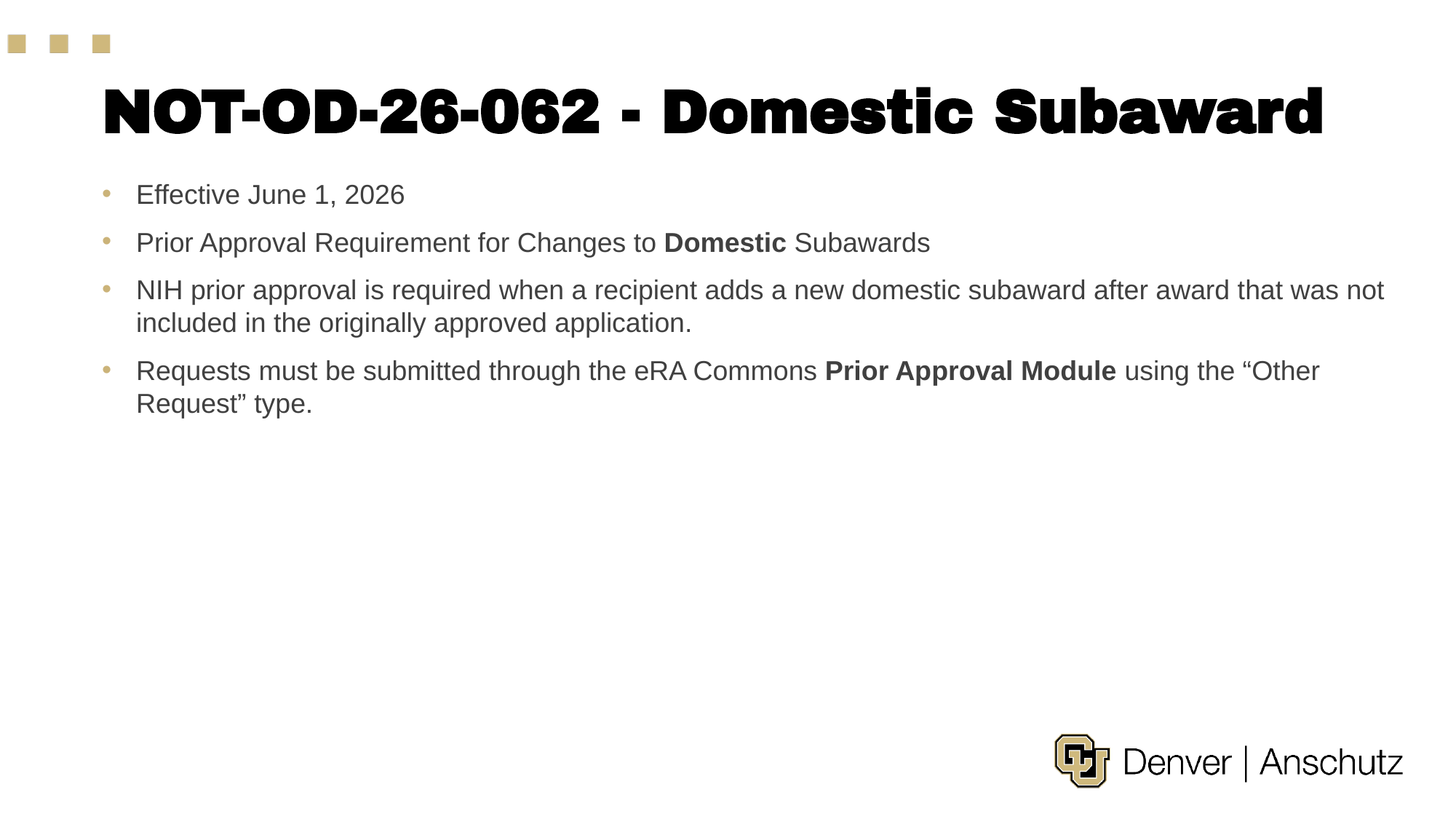

# NOT-OD-26-062 - Domestic Subaward
Effective June 1, 2026
Prior Approval Requirement for Changes to Domestic Subawards
NIH prior approval is required when a recipient adds a new domestic subaward after award that was not included in the originally approved application.
Requests must be submitted through the eRA Commons Prior Approval Module using the “Other Request” type.